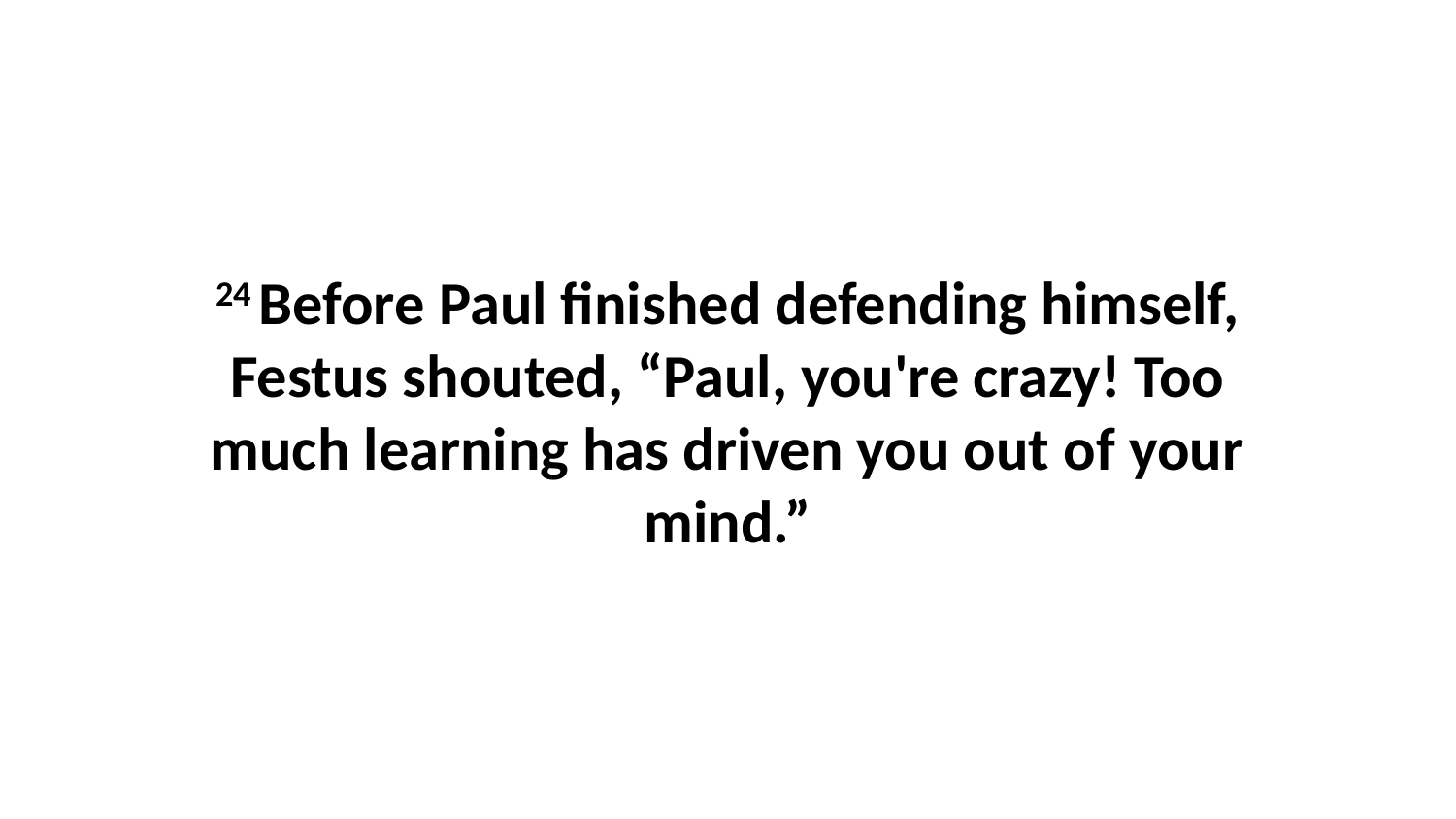

24 Before Paul finished defending himself, Festus shouted, “Paul, you're crazy! Too much learning has driven you out of your mind.”